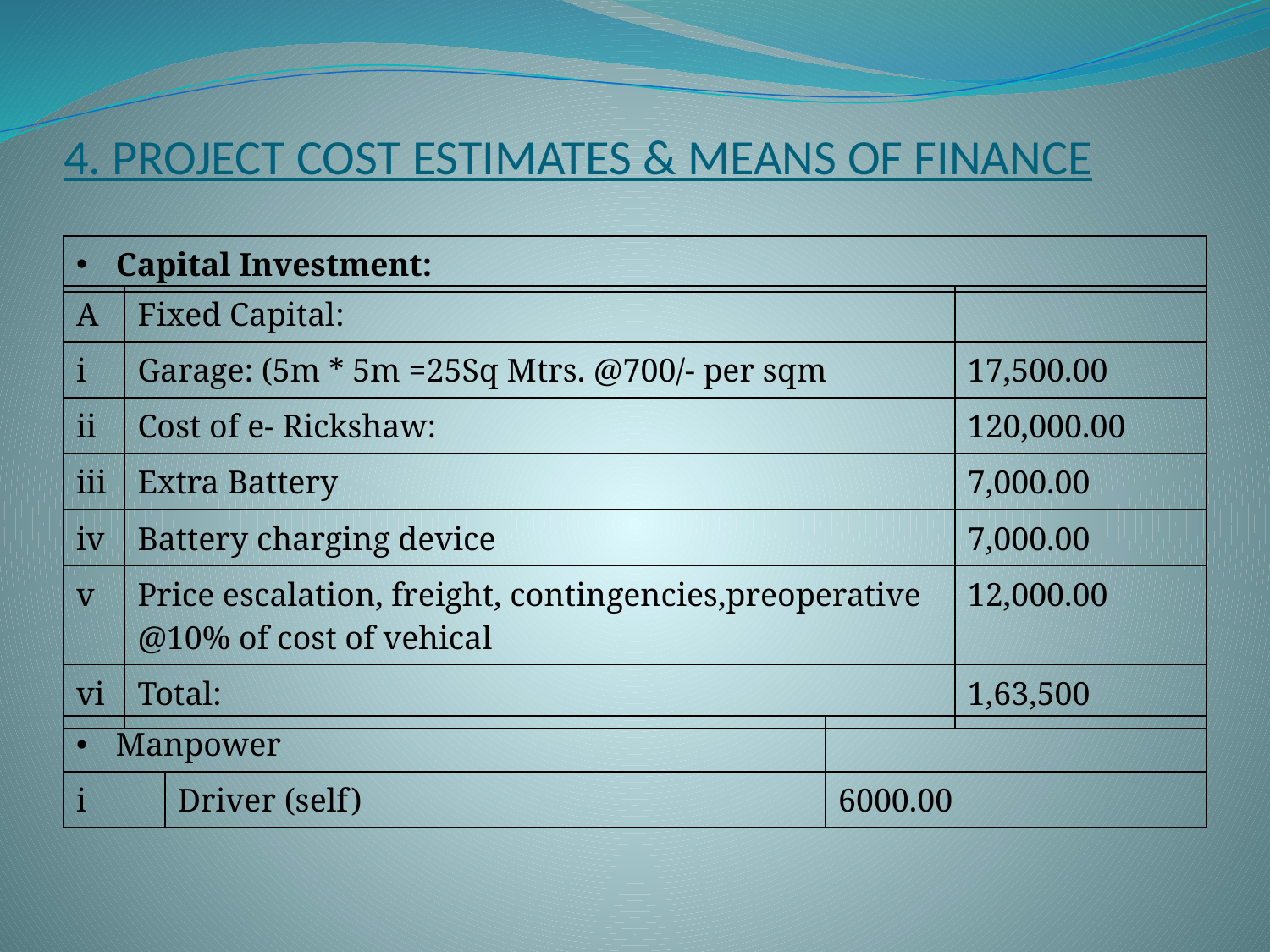

# 4. PROJECT COST ESTIMATES & MEANS OF FINANCE
| Capital Investment: |
| --- |
| A | Fixed Capital: |  |
| --- | --- | --- |
| i | Garage: (5m \* 5m =25Sq Mtrs. @700/- per sqm | 17,500.00 |
| ii | Cost of e- Rickshaw: | 120,000.00 |
| iii | Extra Battery | 7,000.00 |
| iv | Battery charging device | 7,000.00 |
| v | Price escalation, freight, contingencies,preoperative @10% of cost of vehical | 12,000.00 |
| vi | Total: | 1,63,500 |
| Manpower |  |  |
| --- | --- | --- |
| i | Driver (self) | 6000.00 |